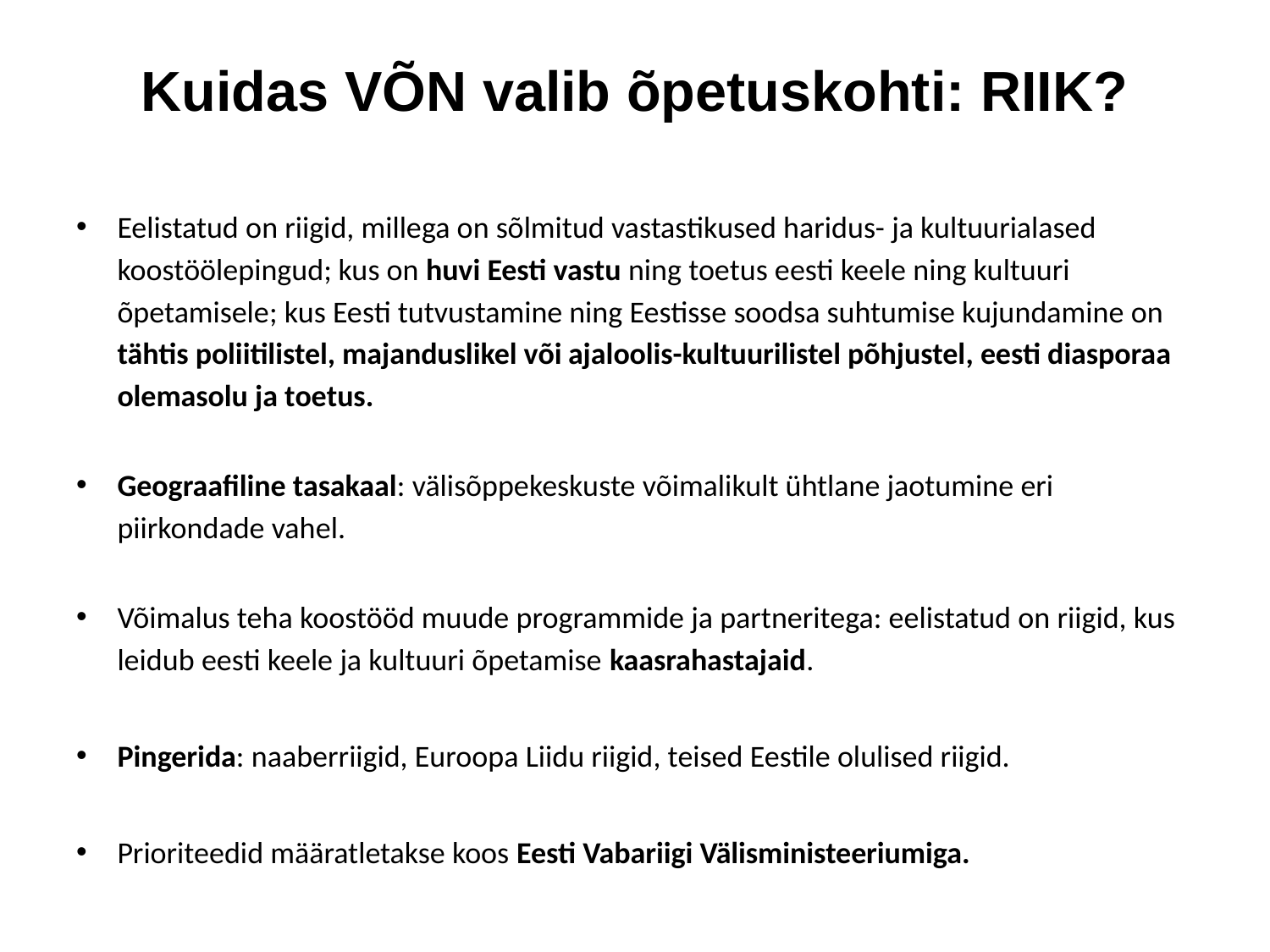

# Kuidas VÕN valib õpetuskohti: RIIK?
Eelistatud on riigid, millega on sõlmitud vastastikused haridus- ja kultuurialased koostöölepingud; kus on huvi Eesti vastu ning toetus eesti keele ning kultuuri õpetamisele; kus Eesti tutvustamine ning Eestisse soodsa suhtumise kujundamine on tähtis poliitilistel, majanduslikel või ajaloolis-kultuurilistel põhjustel, eesti diasporaa olemasolu ja toetus.

Geograafiline tasakaal: välisõppekeskuste võimalikult ühtlane jaotumine eri piirkondade vahel.

Võimalus teha koostööd muude programmide ja partneritega: eelistatud on riigid, kus leidub eesti keele ja kultuuri õpetamise kaasrahastajaid.

Pingerida: naaberriigid, Euroopa Liidu riigid, teised Eestile olulised riigid.

Prioriteedid määratletakse koos Eesti Vabariigi Välisministeeriumiga.